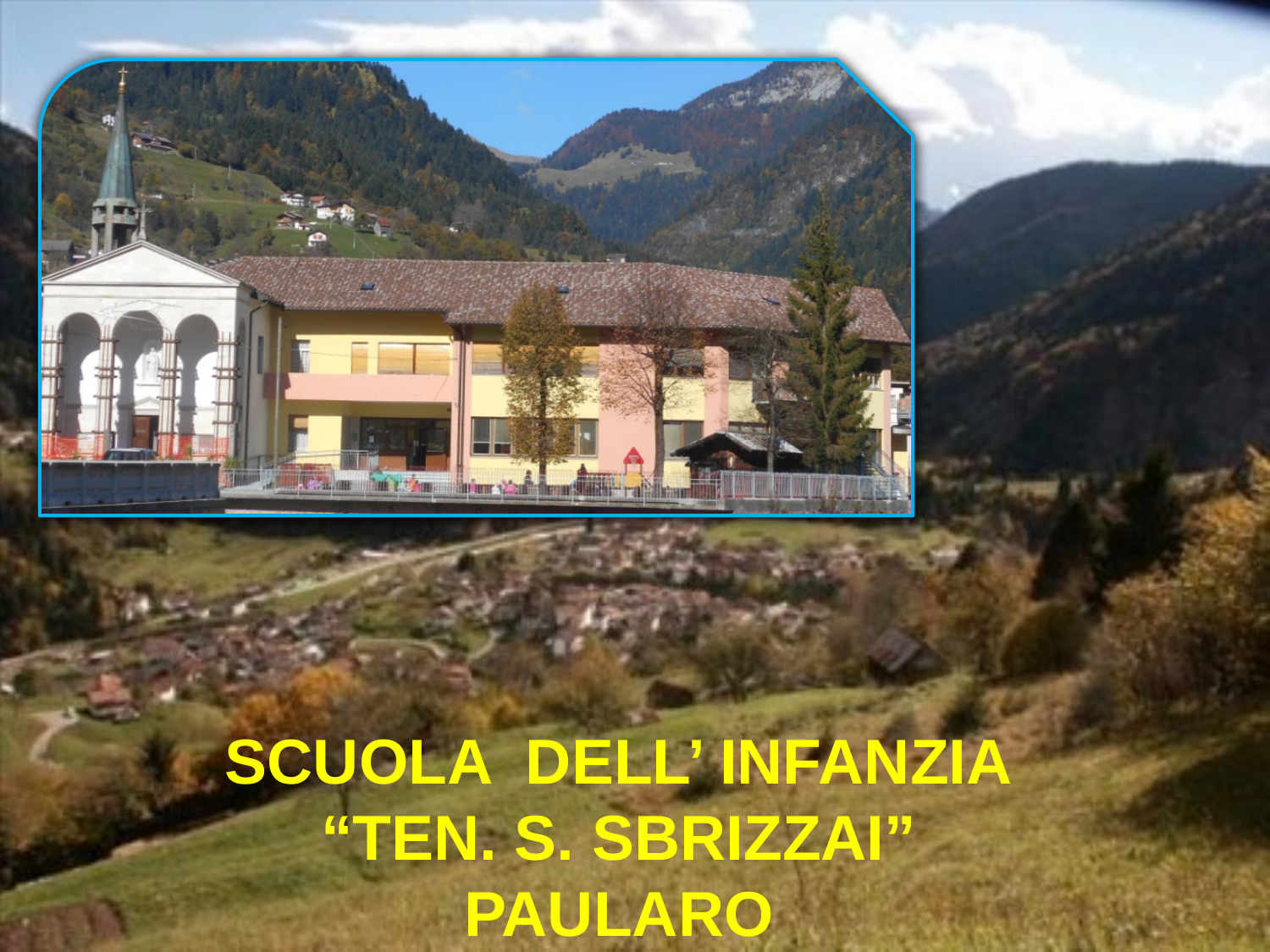

SCUOLA  DELL’ INFANZIA
 “TEN. S. SBRIZZAI”  PAULARO